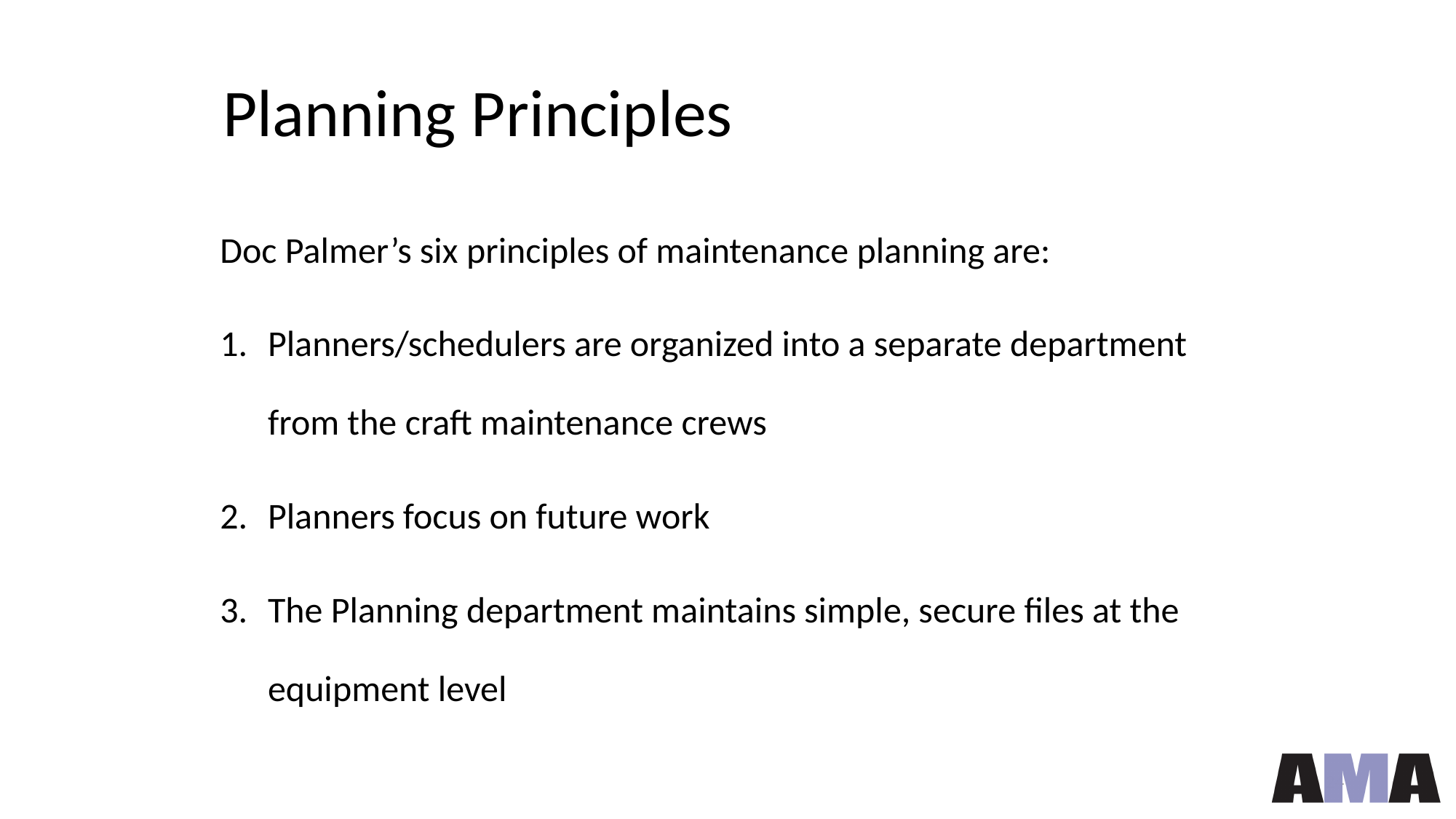

# Planning Principles
Doc Palmer’s six principles of maintenance planning are:
Planners/schedulers are organized into a separate department from the craft maintenance crews
Planners focus on future work
The Planning department maintains simple, secure files at the equipment level
24